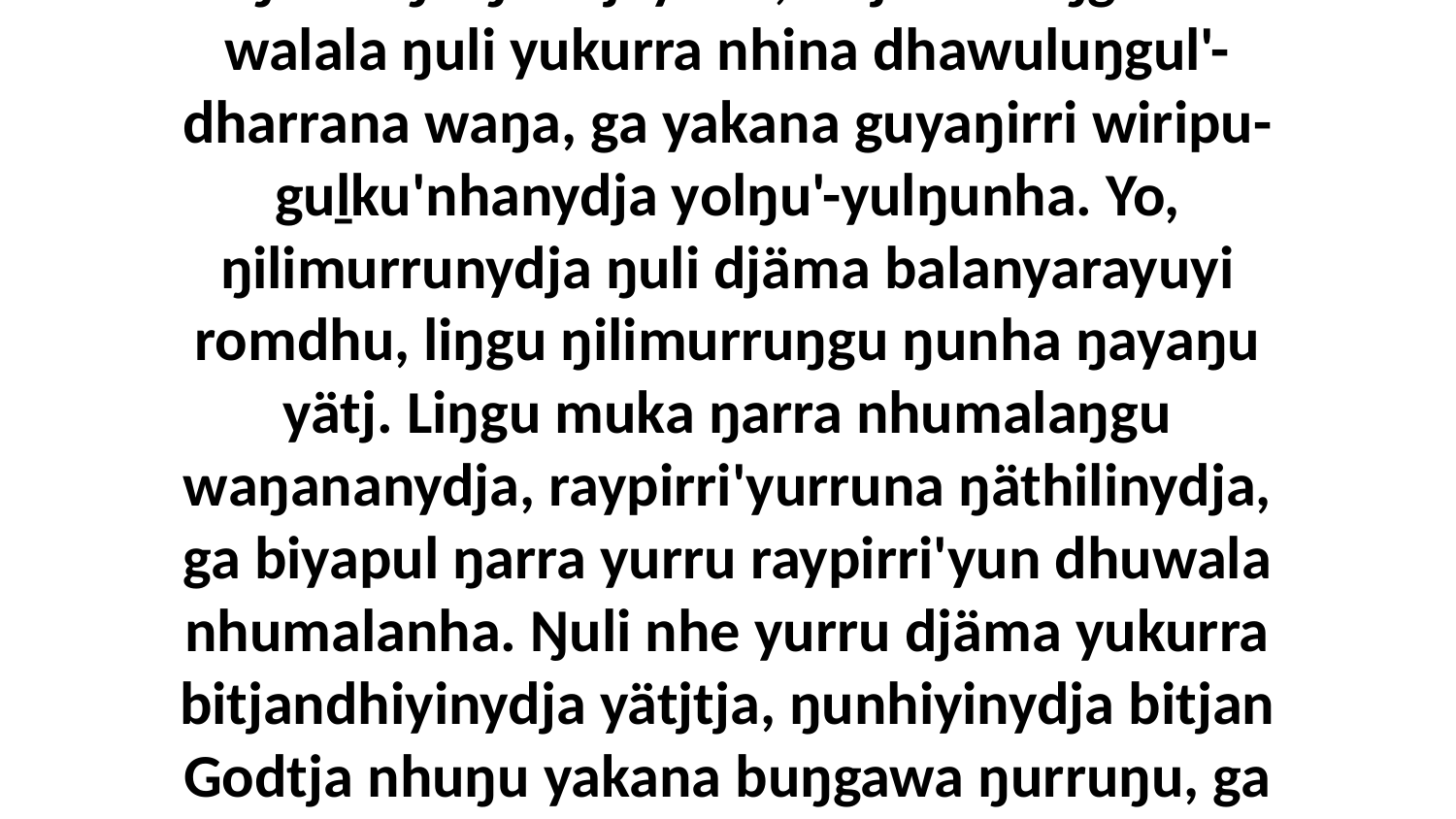

21 Yolŋu walala ŋuli barrku'-barrkuwatjthirrina malalili ga malalili, bala ḻakarama wiripu-guḻku'nhanydja yätj-ḻakaramana. Ga wiripunydja yolŋu walala ŋuli leŋu ŋänitji'yuna; bitjanna liŋguna walala ŋuli yukurra nhina dhawuluŋgul'-dharrana waŋa, ga yakana guyaŋirri wiripu-guḻku'nhanydja yolŋu'-yulŋunha. Yo, ŋilimurrunydja ŋuli djäma balanyarayuyi romdhu, liŋgu ŋilimurruŋgu ŋunha ŋayaŋu yätj. Liŋgu muka ŋarra nhumalaŋgu waŋananydja, raypirri'yurruna ŋäthilinydja, ga biyapul ŋarra yurru raypirri'yun dhuwala nhumalanha. Ŋuli nhe yurru djäma yukurra bitjandhiyinydja yätjtja, ŋunhiyinydja bitjan Godtja nhuŋu yakana buŋgawa ŋurruŋu, ga yakana nhenydja nhanŋu gurruṯu'mirri; yakana nhe yurru märrama ŋula nhä ŋamakurru' Godkuŋunydja, ga yakana yurru nhe nhina yukurra ŋunha nhanukalanydja wäŋaŋura.